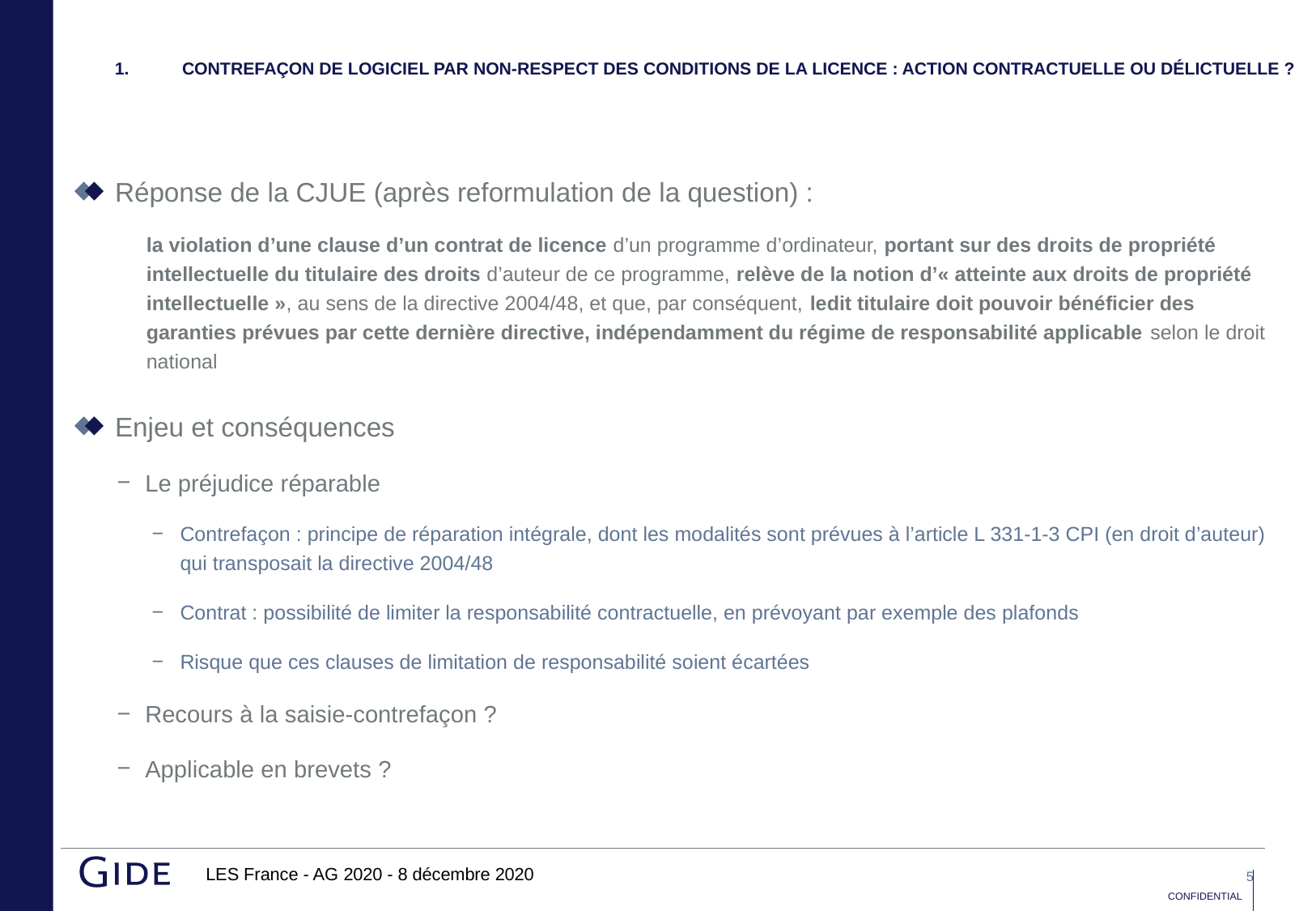

# 1.	Contrefaçon DE logiciel par non-respect des conditions de la licence : action contractuelle ou délictuelle ?
Réponse de la CJUE (après reformulation de la question) :
la violation d’une clause d’un contrat de licence d’un programme d’ordinateur, portant sur des droits de propriété intellectuelle du titulaire des droits d’auteur de ce programme, relève de la notion d’« atteinte aux droits de propriété intellectuelle », au sens de la directive 2004/48, et que, par conséquent, ledit titulaire doit pouvoir bénéficier des garanties prévues par cette dernière directive, indépendamment du régime de responsabilité applicable selon le droit national
Enjeu et conséquences
Le préjudice réparable
Contrefaçon : principe de réparation intégrale, dont les modalités sont prévues à l’article L 331-1-3 CPI (en droit d’auteur) qui transposait la directive 2004/48
Contrat : possibilité de limiter la responsabilité contractuelle, en prévoyant par exemple des plafonds
Risque que ces clauses de limitation de responsabilité soient écartées
Recours à la saisie-contrefaçon ?
Applicable en brevets ?